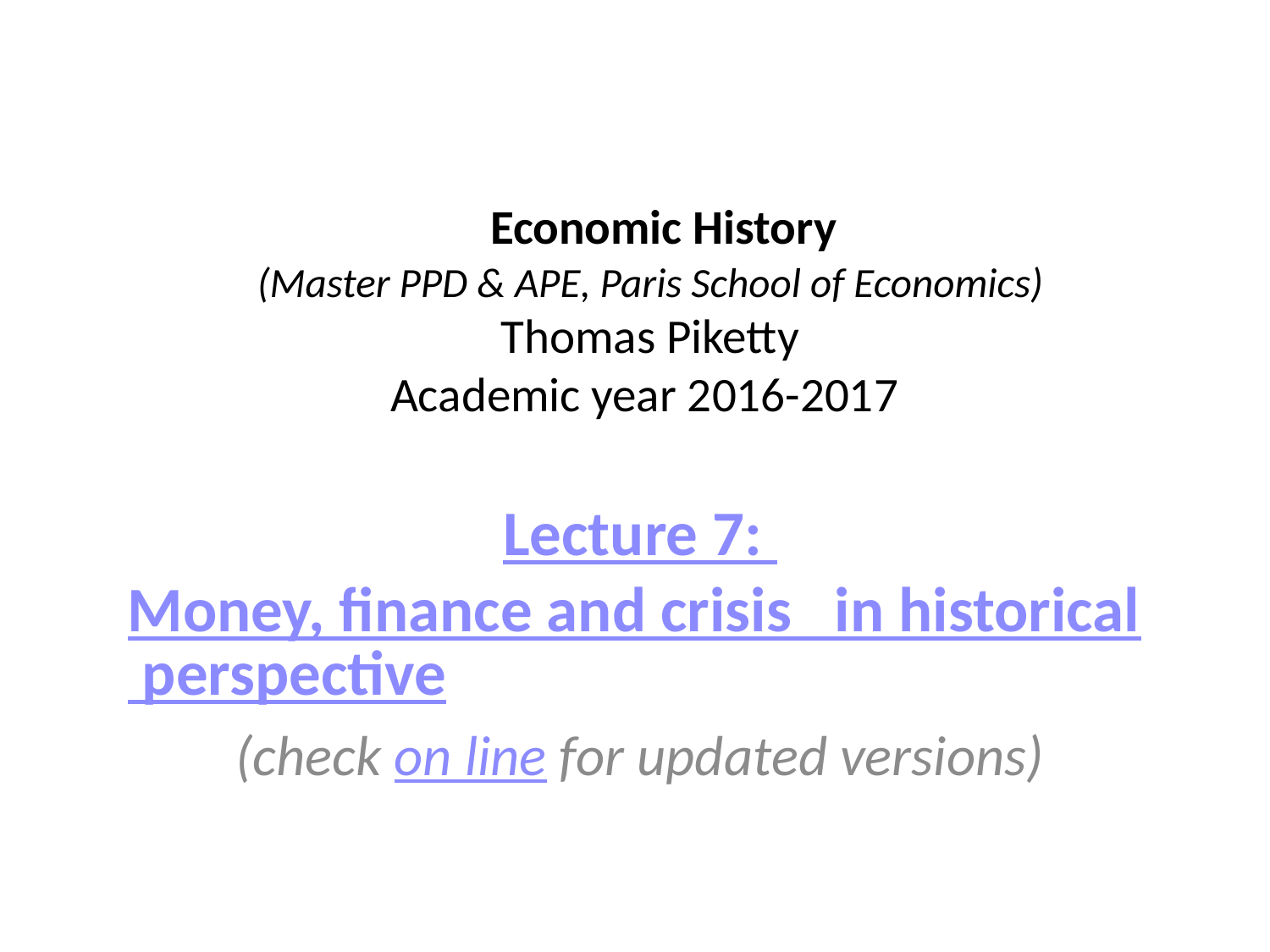

# Economic History (Master PPD & APE, Paris School of Economics) Thomas Piketty Academic year 2016-2017
Lecture 7: Money, finance and crisis   in historical perspective
(check on line for updated versions)